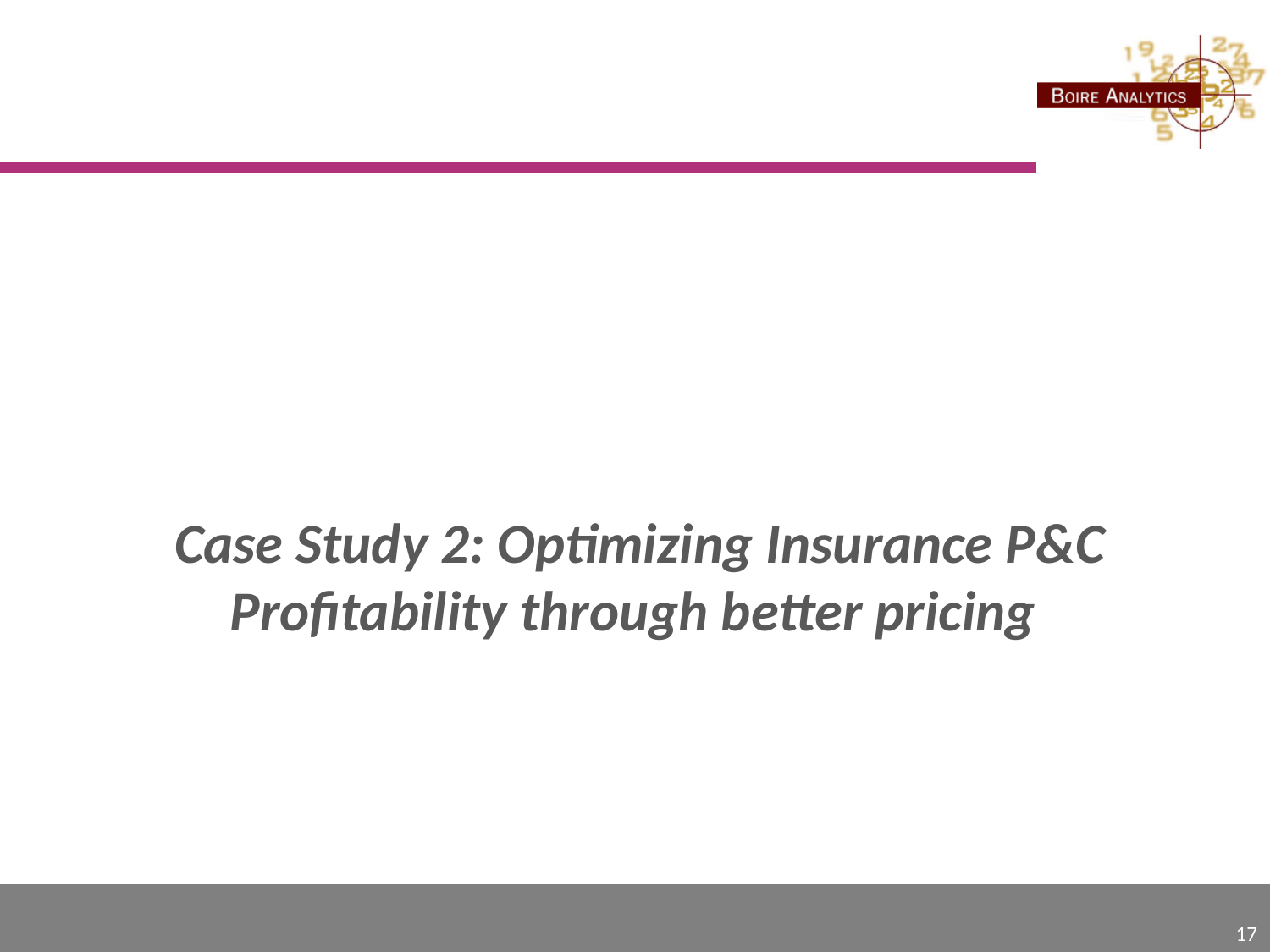

Case Study 2: Optimizing Insurance P&C Profitability through better pricing
17